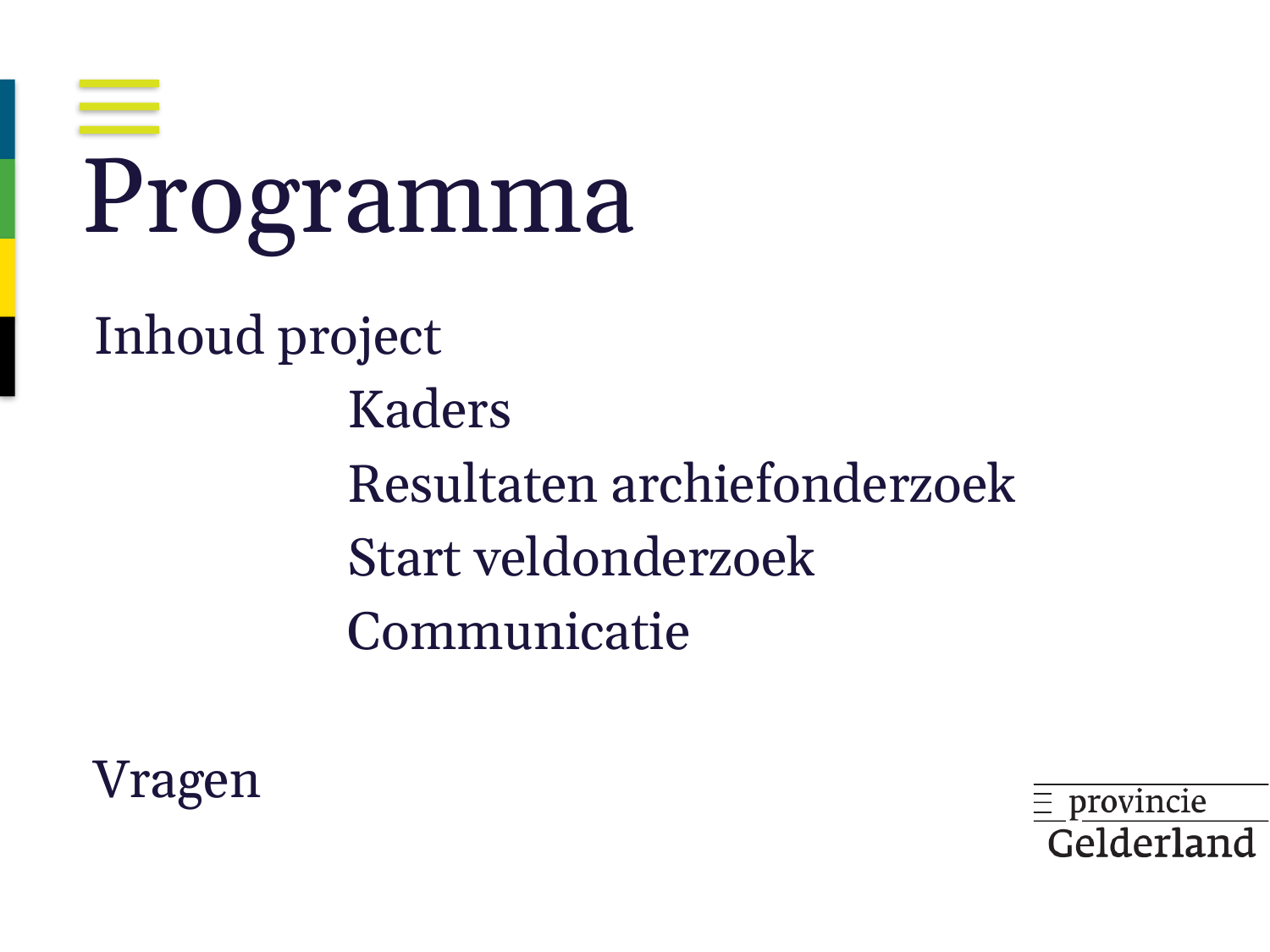

# Programma
Inhoud project
		Kaders
		Resultaten archiefonderzoek
		Start veldonderzoek
		Communicatie

Vragen